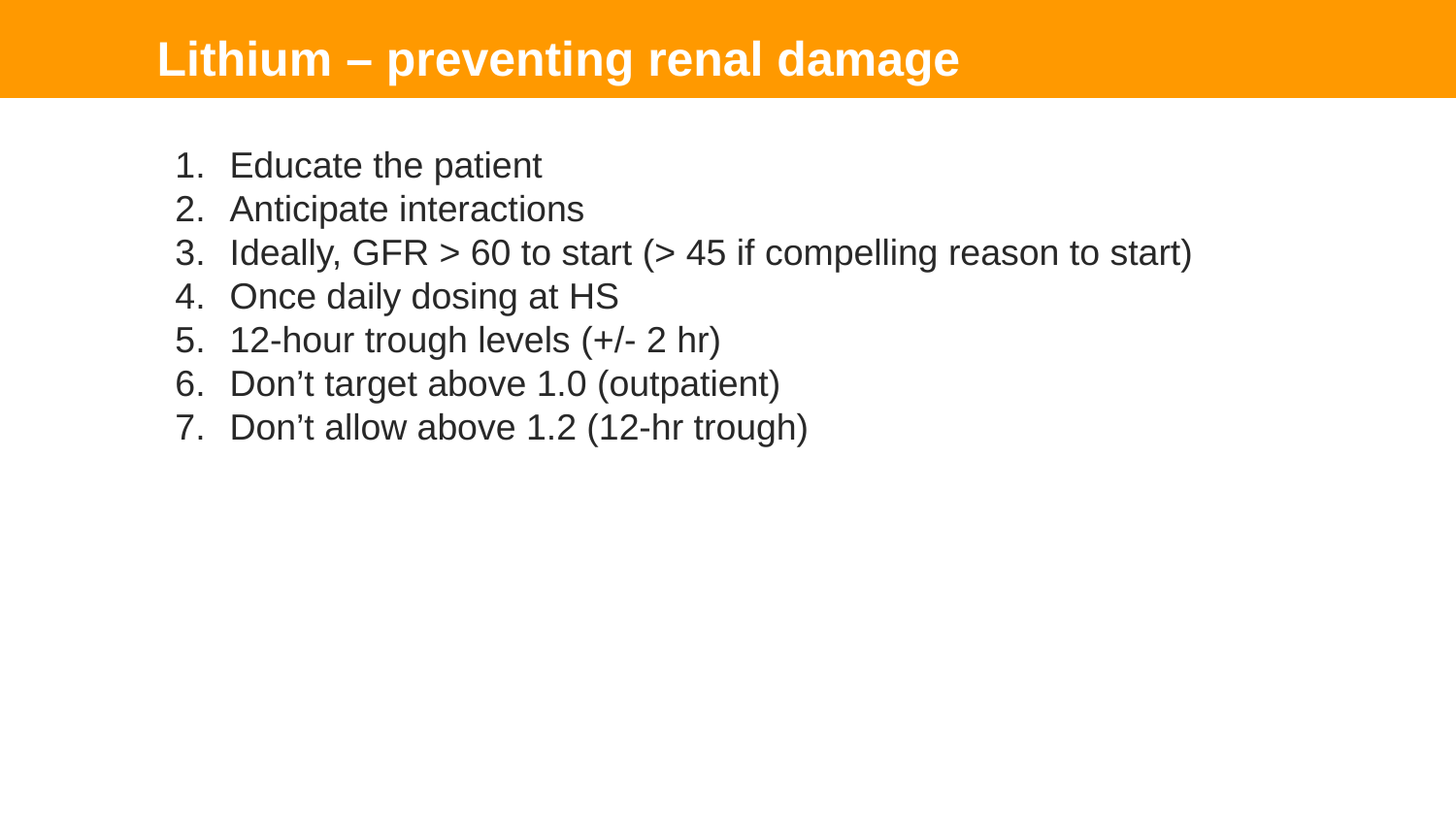

Lithium – preventing renal damage
Educate the patient
Anticipate interactions
Ideally, GFR > 60 to start (> 45 if compelling reason to start)
Once daily dosing at HS
12-hour trough levels (+/- 2 hr)
Don’t target above 1.0 (outpatient)
Don’t allow above 1.2 (12-hr trough)